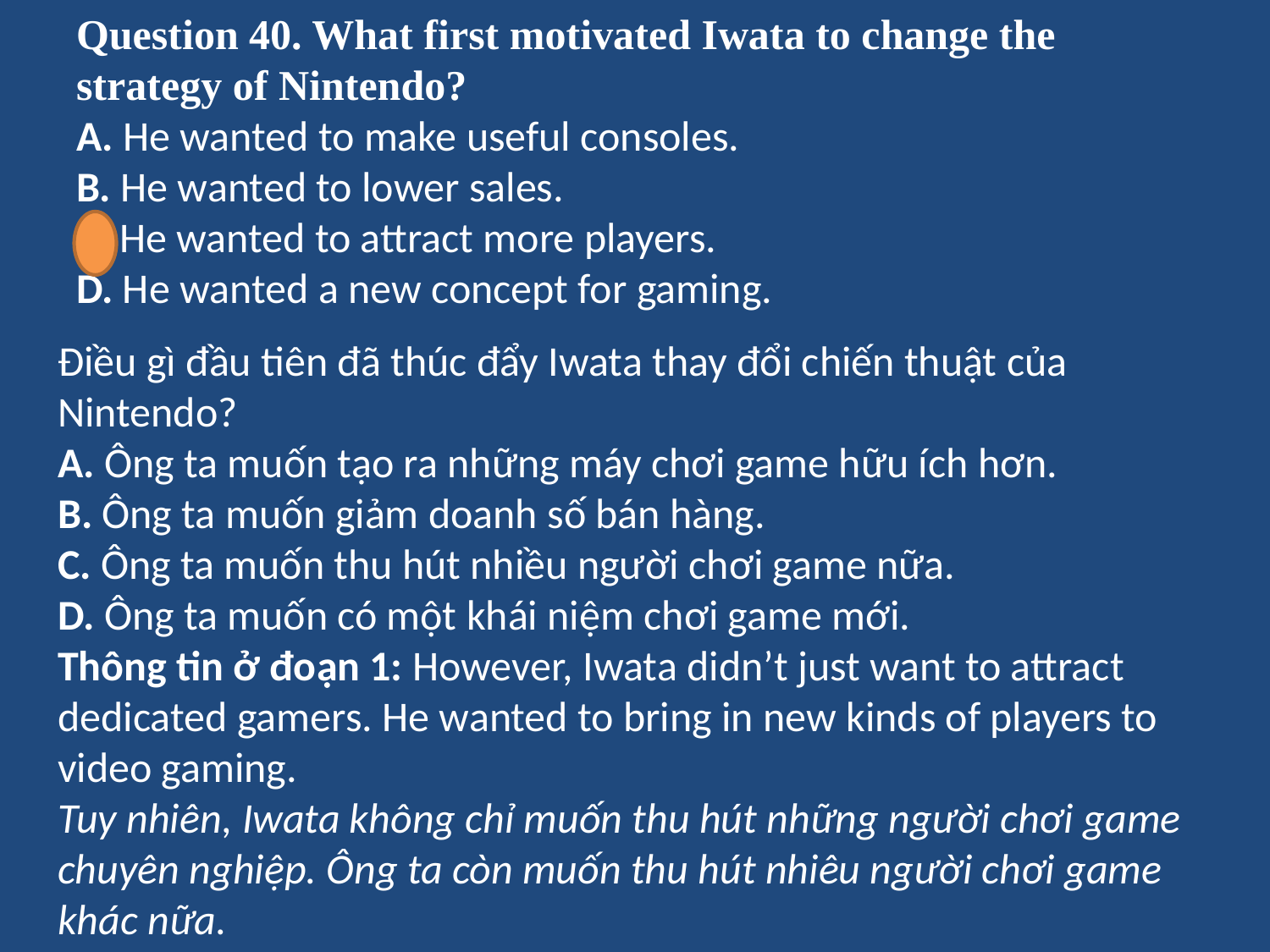

# Question 40. What first motivated Iwata to change the strategy of Nintendo? A. He wanted to make useful consoles. B. He wanted to lower sales. C. He wanted to attract more players. D. He wanted a new concept for gaming.

Điều gì đầu tiên đã thúc đẩy Iwata thay đổi chiến thuật của Nintendo?
A. Ông ta muốn tạo ra những máy chơi game hữu ích hơn.
B. Ông ta muốn giảm doanh số bán hàng.
C. Ông ta muốn thu hút nhiều người chơi game nữa.
D. Ông ta muốn có một khái niệm chơi game mới.
Thông tin ở đoạn 1: However, Iwata didn’t just want to attract dedicated gamers. He wanted to bring in new kinds of players to video gaming.
Tuy nhiên, Iwata không chỉ muốn thu hút những người chơi game chuyên nghiệp. Ông ta còn muốn thu hút nhiêu người chơi game khác nữa.
Chọn C.